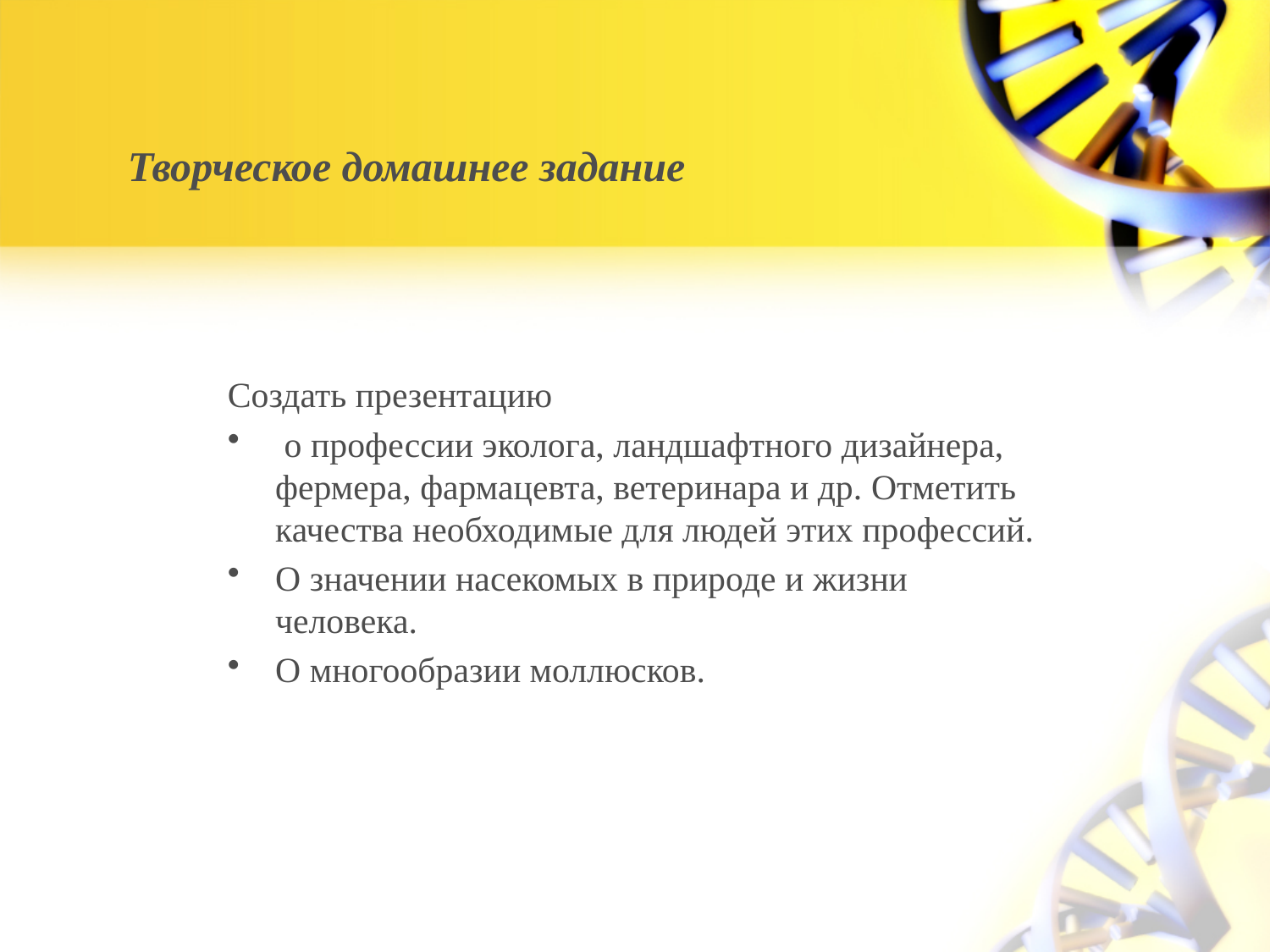

# Творческое домашнее задание
Создать презентацию
 о профессии эколога, ландшафтного дизайнера, фермера, фармацевта, ветеринара и др. Отметить качества необходимые для людей этих профессий.
О значении насекомых в природе и жизни человека.
О многообразии моллюсков.